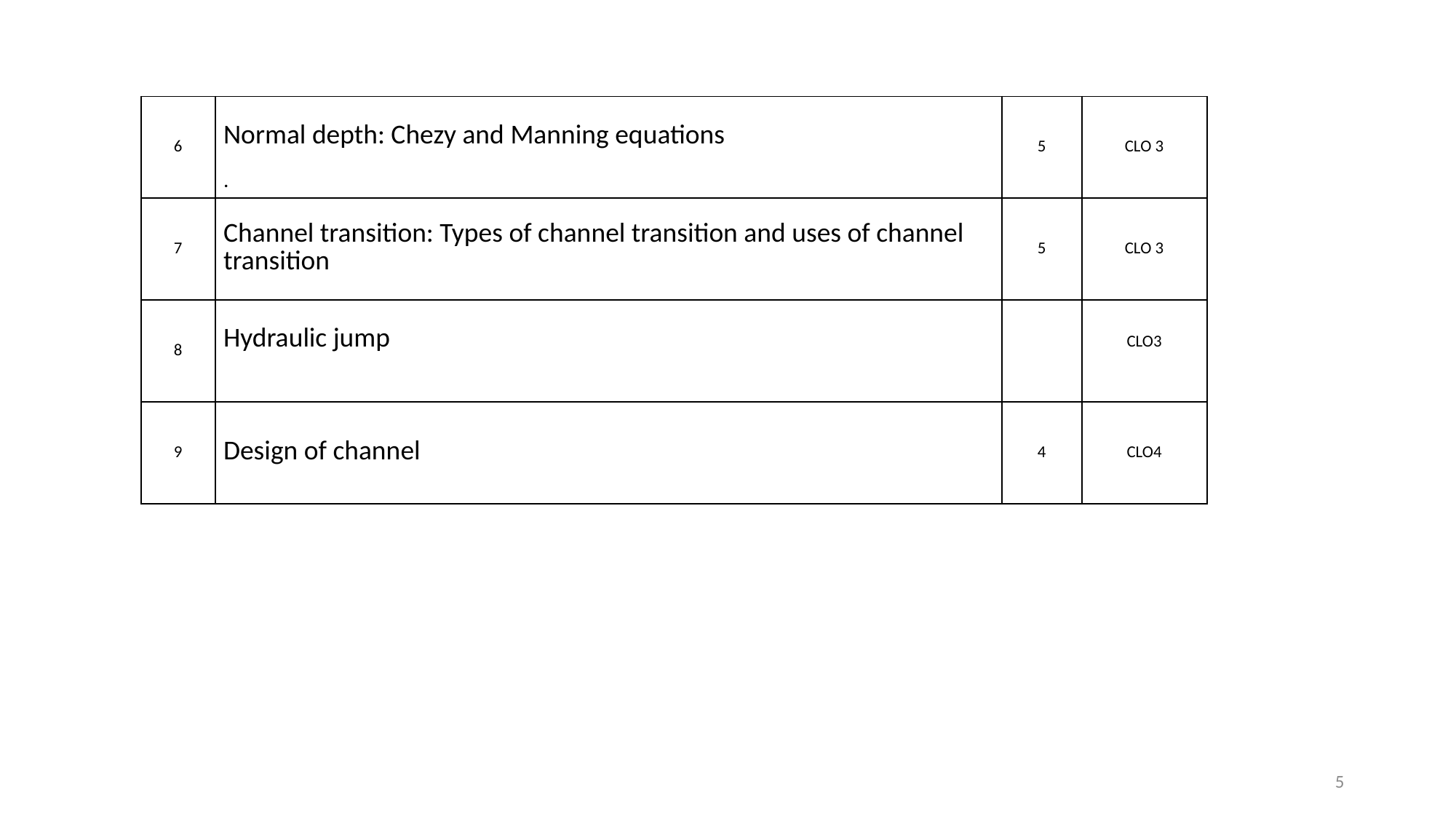

| 6 | Normal depth: Chezy and Manning equations . | 5 | CLO 3 |
| --- | --- | --- | --- |
| 7 | Channel transition: Types of channel transition and uses of channel transition | 5 | CLO 3 |
| 8 | Hydraulic jump |  | CLO3 |
| 9 | Design of channel | 4 | CLO4 |
5